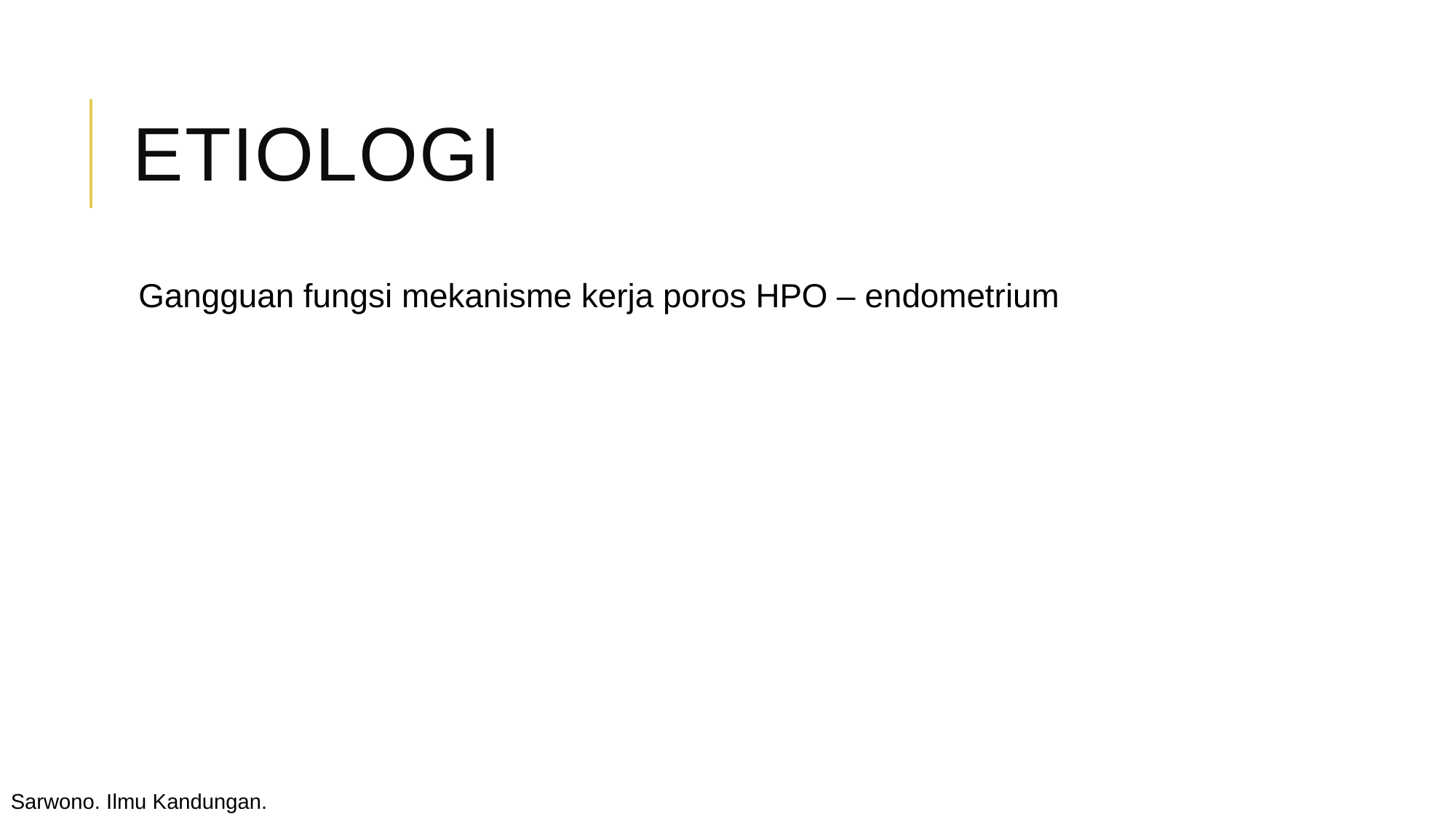

# Etiologi
Gangguan fungsi mekanisme kerja poros HPO – endometrium
Sarwono. Ilmu Kandungan.